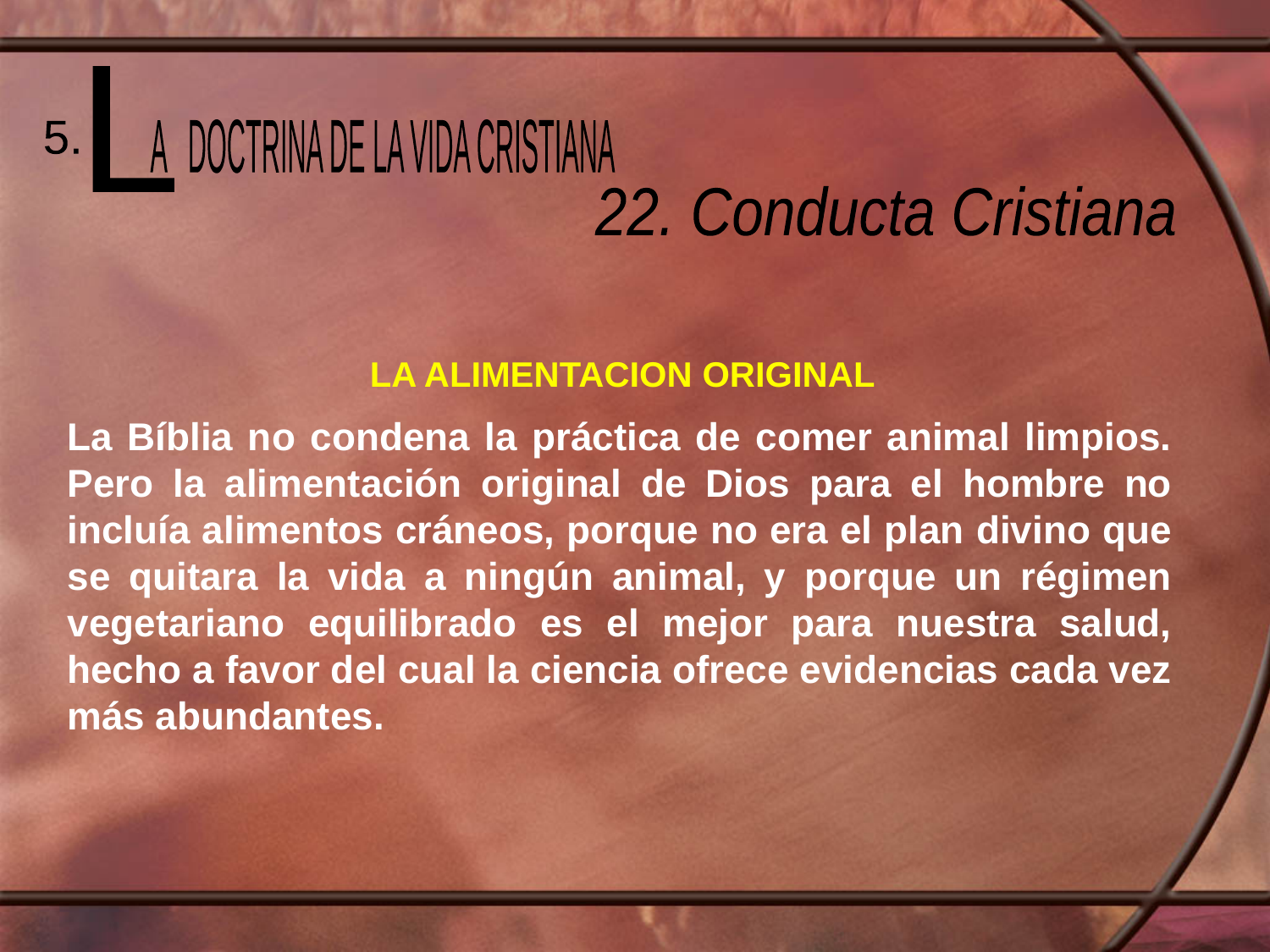

L
   A   DOCTRINA DE LA VIDA CRISTIANA
5.
22. Conducta Cristiana
LA ALIMENTACION ORIGINAL
La Bíblia no condena la práctica de comer animal limpios. Pero la alimentación original de Dios para el hombre no incluía alimentos cráneos, porque no era el plan divino que se quitara la vida a ningún animal, y porque un régimen vegetariano equilibrado es el mejor para nuestra salud, hecho a favor del cual la ciencia ofrece evidencias cada vez más abundantes.